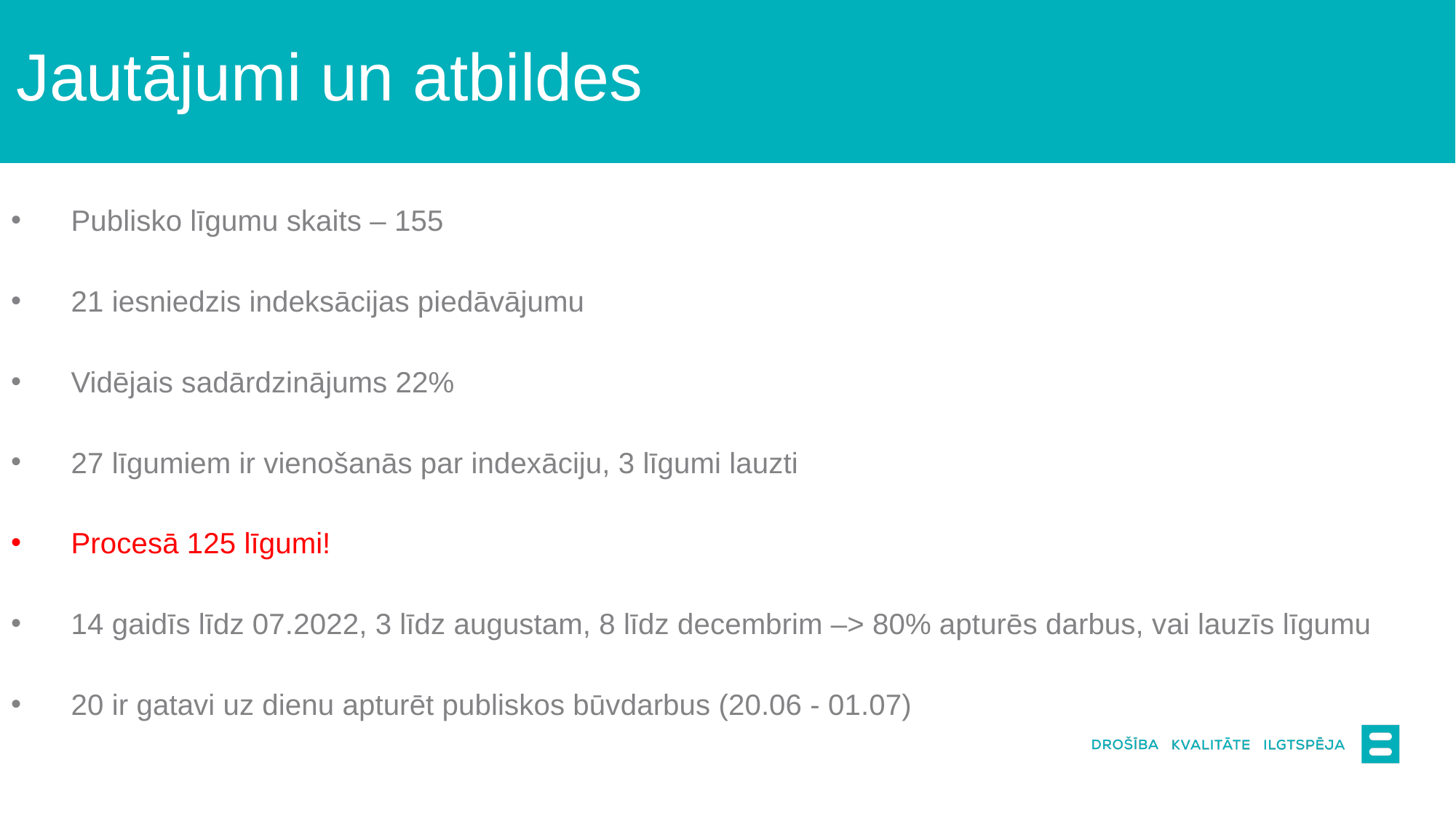

# Jautājumi un atbildes
Publisko līgumu skaits – 155
21 iesniedzis indeksācijas piedāvājumu
Vidējais sadārdzinājums 22%
27 līgumiem ir vienošanās par indexāciju, 3 līgumi lauzti
Procesā 125 līgumi!
14 gaidīs līdz 07.2022, 3 līdz augustam, 8 līdz decembrim –> 80% apturēs darbus, vai lauzīs līgumu
20 ir gatavi uz dienu apturēt publiskos būvdarbus (20.06 - 01.07)